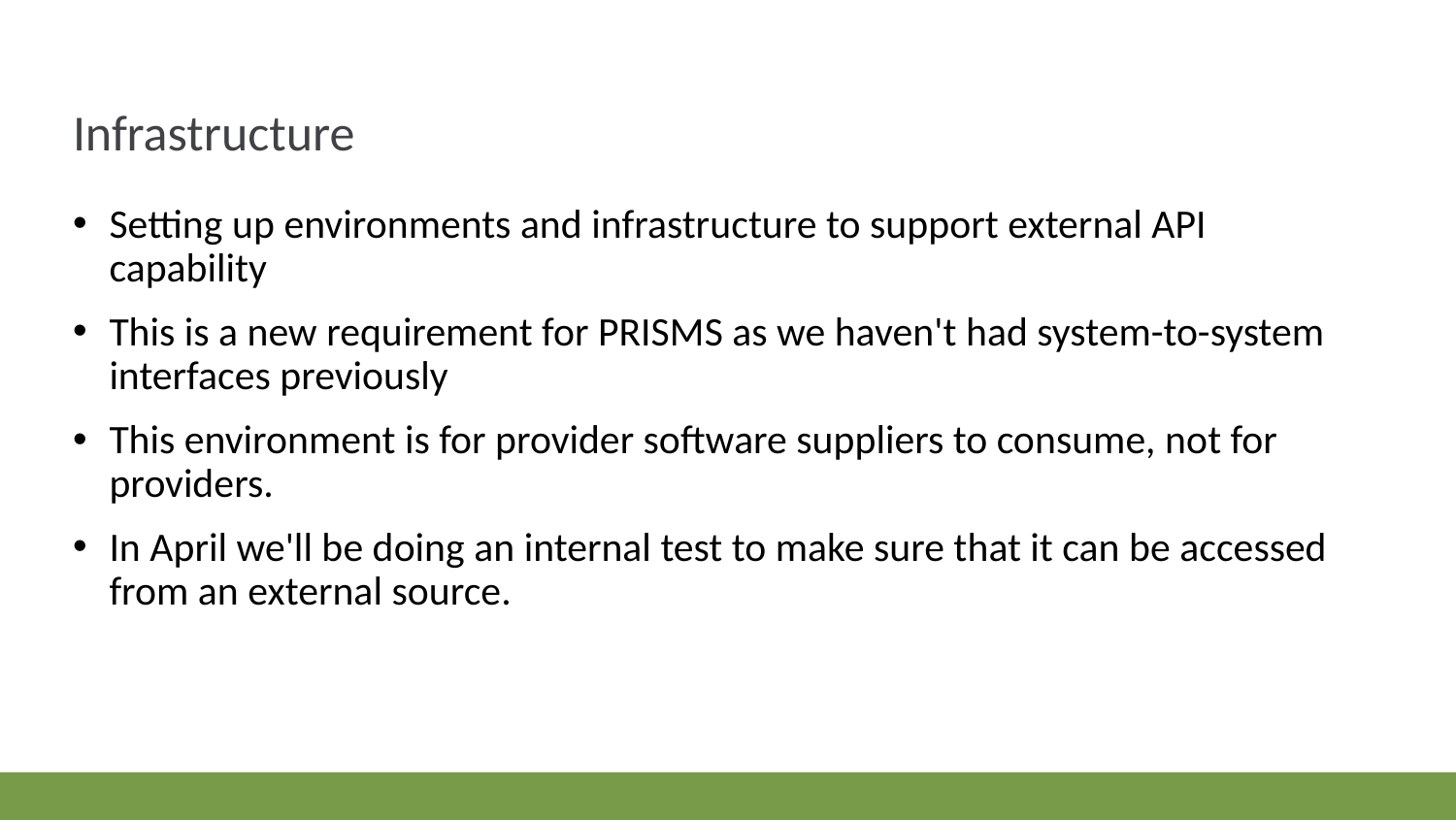

# Infrastructure

Setting up environments and infrastructure to support external API capability
This is a new requirement for PRISMS as we haven't had system-to-system interfaces previously
This environment is for provider software suppliers to consume, not for providers.
In April we'll be doing an internal test to make sure that it can be accessed from an external source.